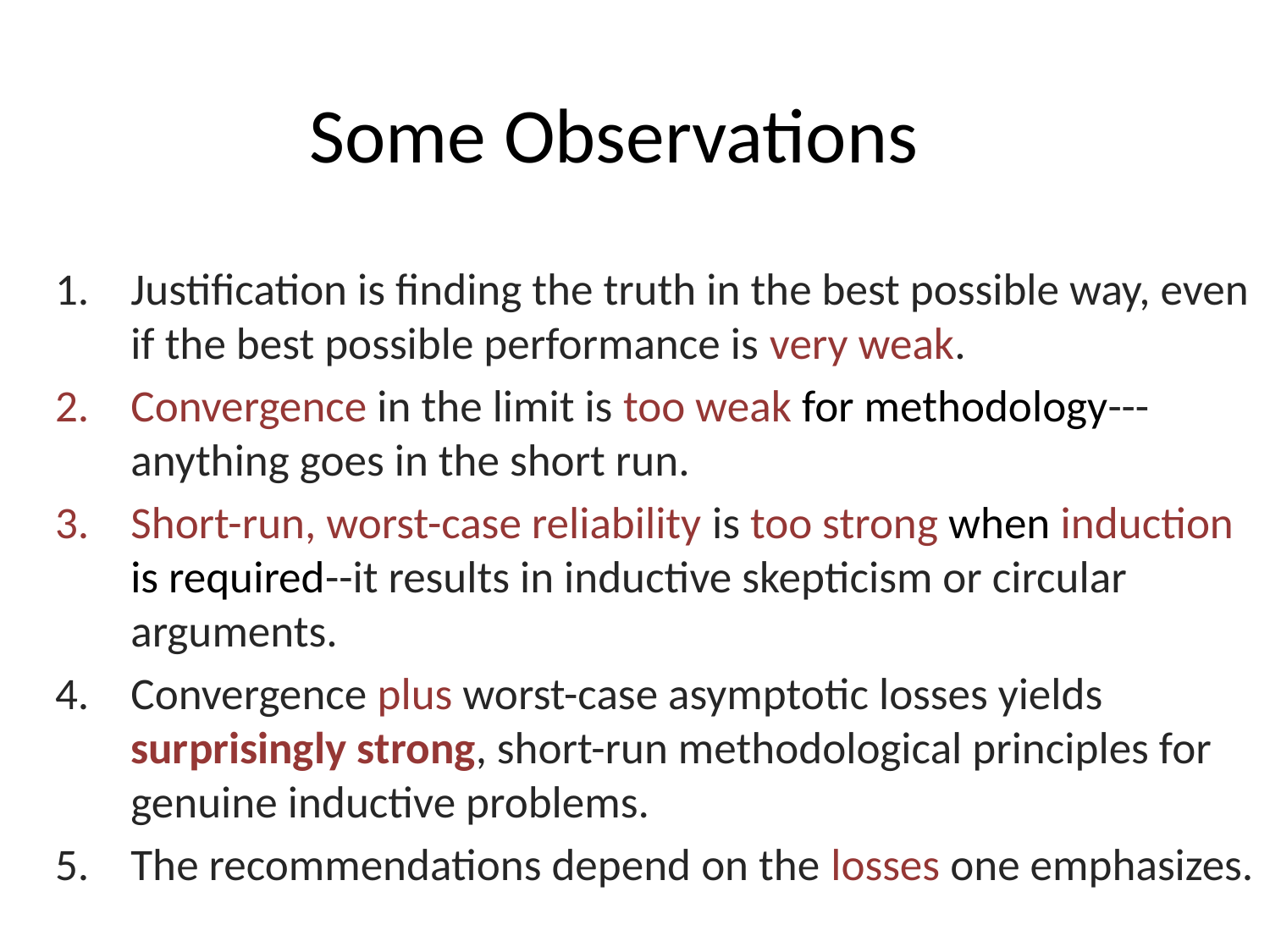

# Some Observations
Justification is finding the truth in the best possible way, even if the best possible performance is very weak.
Convergence in the limit is too weak for methodology---anything goes in the short run.
Short-run, worst-case reliability is too strong when induction is required--it results in inductive skepticism or circular arguments.
Convergence plus worst-case asymptotic losses yields surprisingly strong, short-run methodological principles for genuine inductive problems.
The recommendations depend on the losses one emphasizes.